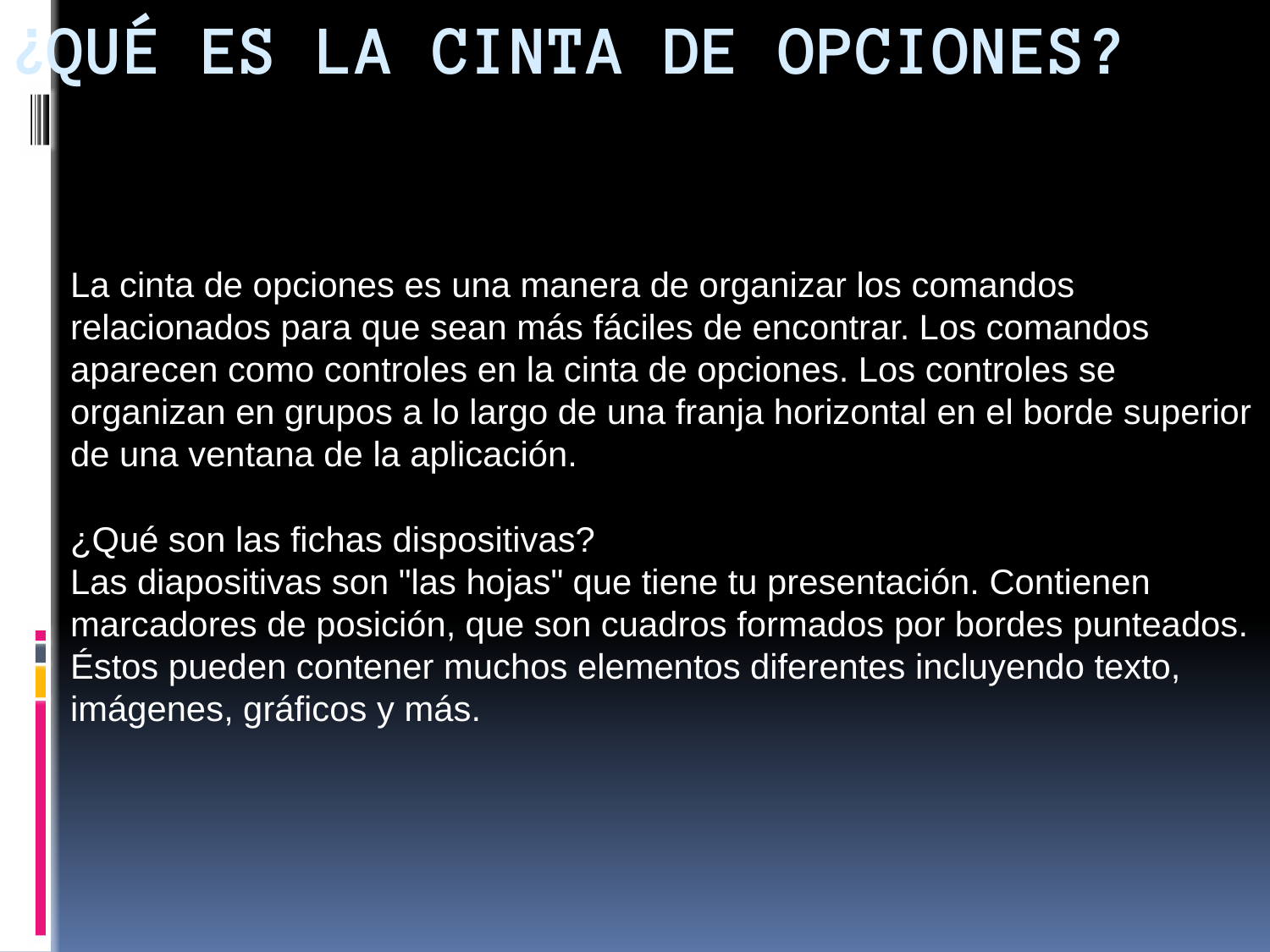

# ¿Qué es la cinta de opciones?
La cinta de opciones es una manera de organizar los comandos relacionados para que sean más fáciles de encontrar. Los comandos aparecen como controles en la cinta de opciones. Los controles se organizan en grupos a lo largo de una franja horizontal en el borde superior de una ventana de la aplicación.

¿Qué son las fichas dispositivas?
Las diapositivas son "las hojas" que tiene tu presentación. Contienen marcadores de posición, que son cuadros formados por bordes punteados. Éstos pueden contener muchos elementos diferentes incluyendo texto, imágenes, gráficos y más.